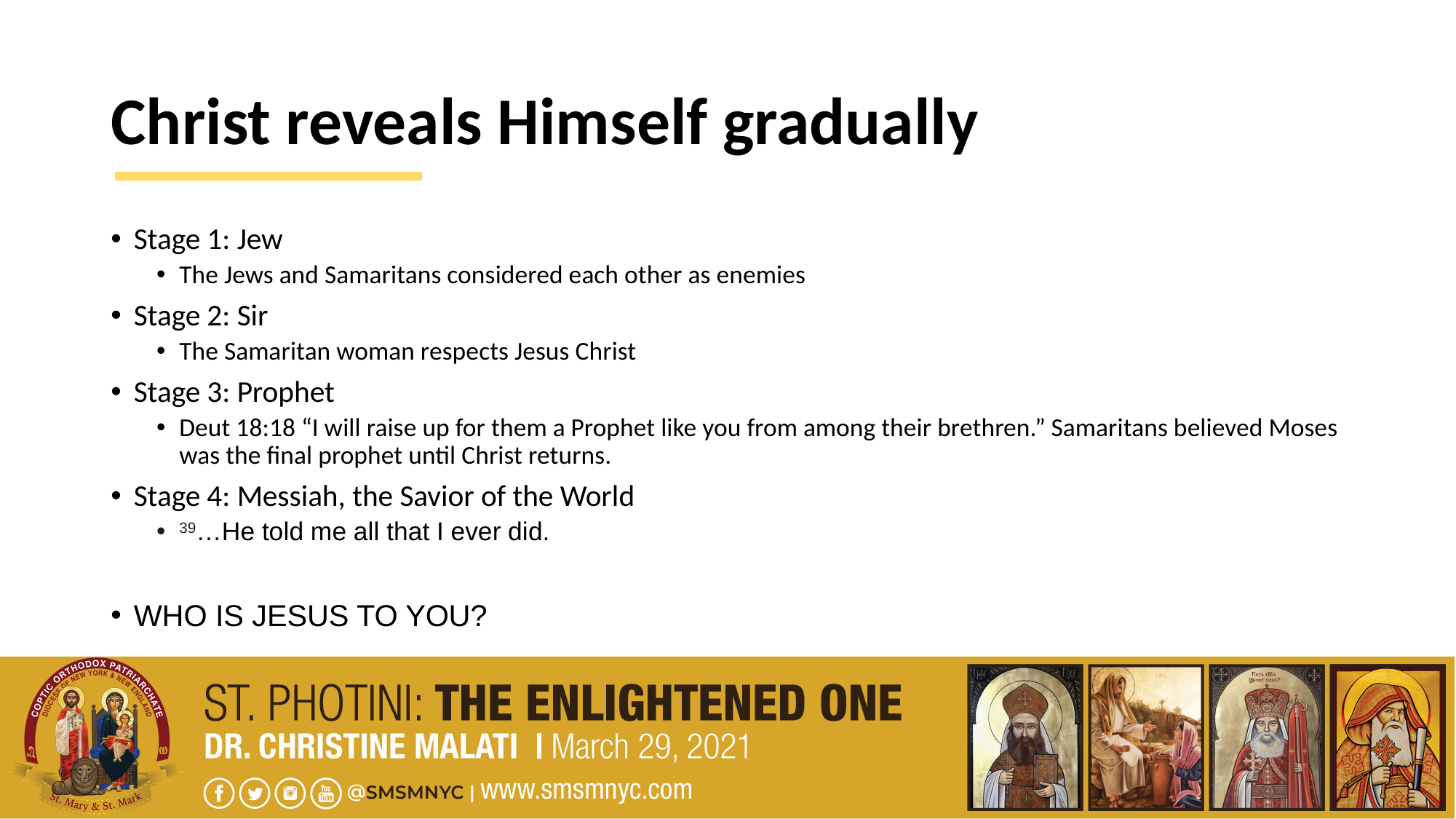

# Christ reveals Himself gradually
Stage 1: Jew
The Jews and Samaritans considered each other as enemies
Stage 2: Sir
The Samaritan woman respects Jesus Christ
Stage 3: Prophet
Deut 18:18 “I will raise up for them a Prophet like you from among their brethren.” Samaritans believed Moses was the final prophet until Christ returns.
Stage 4: Messiah, the Savior of the World
39…He told me all that I ever did.

WHO IS JESUS TO YOU?